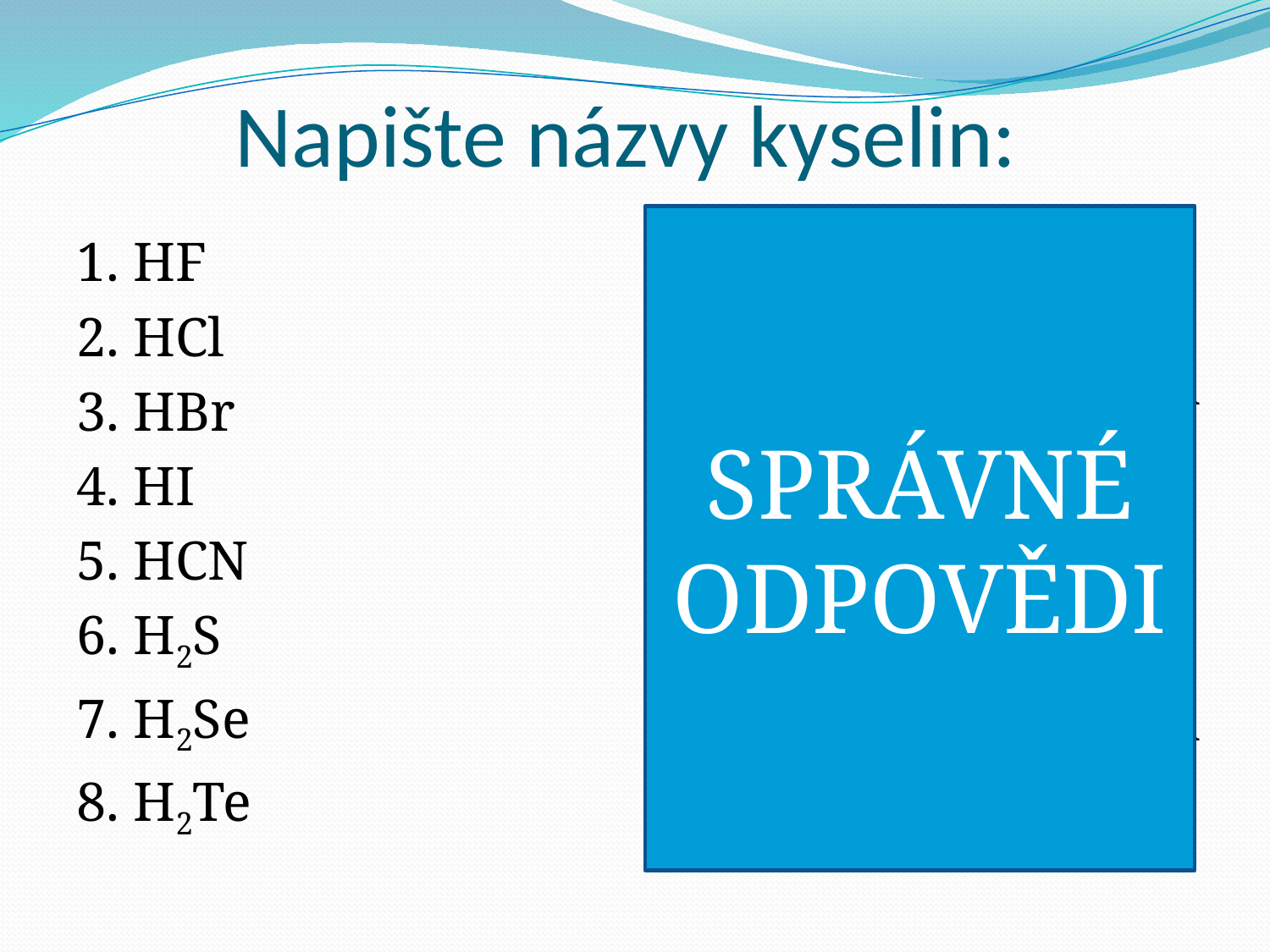

# Napište názvy kyselin:
SPRÁVNÉ ODPOVĚDI
Kys. fluorovodíková
Kys. chlorovodíková
Kys. bromovodíková
Kys. Jodovodíková
Kys. kyanovodíková
Kys. sirovodíková
Kys. selenovodíková
Kys. tellurovodíková
1. HF
2. HCl
3. HBr
4. HI
5. HCN
6. H2S
7. H2Se
8. H2Te